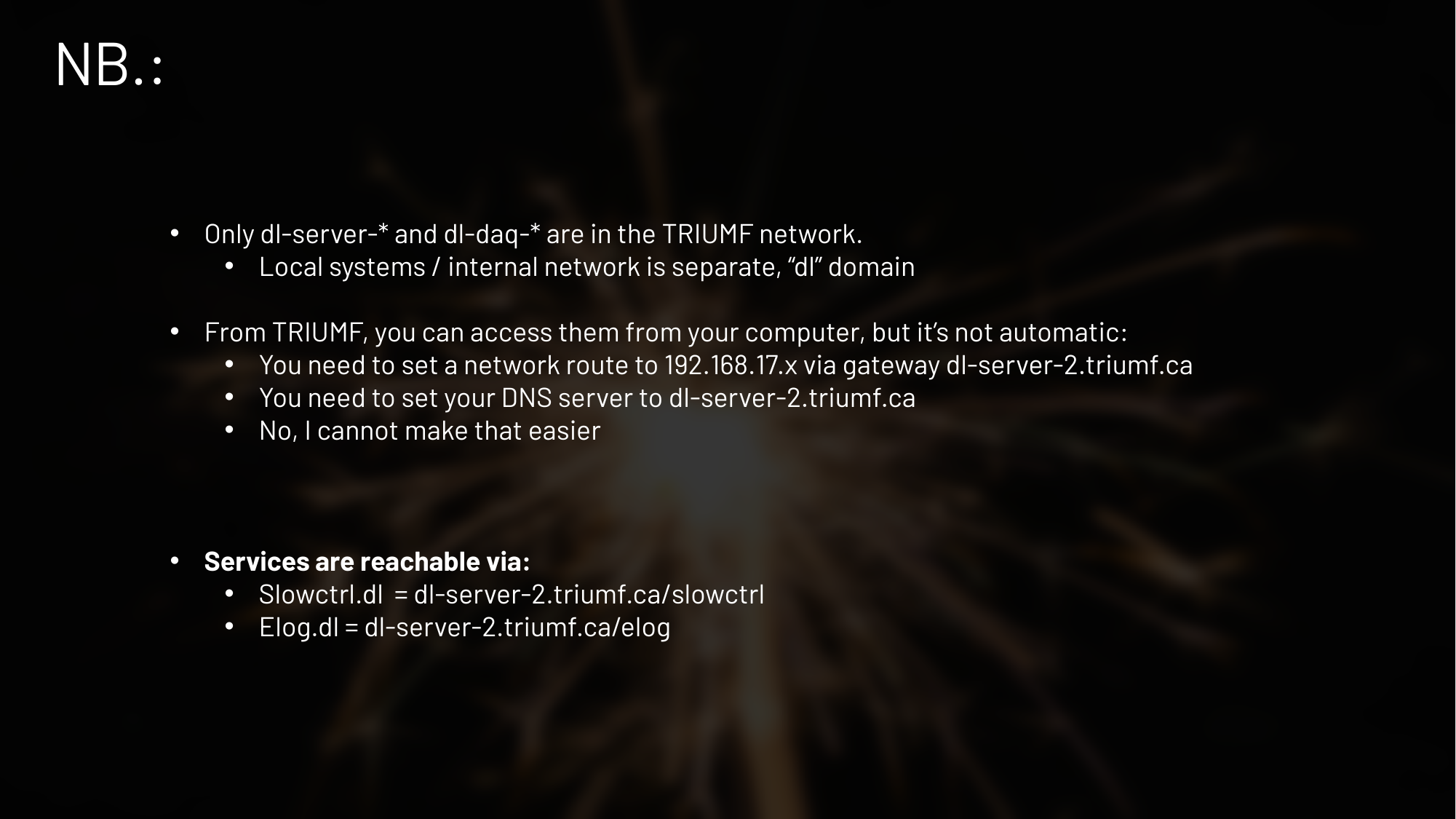

NB.:

Only dl-server-* and dl-daq-* are in the TRIUMF network.
Local systems / internal network is separate, “dl” domain

From TRIUMF, you can access them from your computer, but it’s not automatic:
You need to set a network route to 192.168.17.x via gateway dl-server-2.triumf.ca
You need to set your DNS server to dl-server-2.triumf.ca
No, I cannot make that easier

Services are reachable via:
Slowctrl.dl  = dl-server-2.triumf.ca/slowctrl
Elog.dl = dl-server-2.triumf.ca/elog